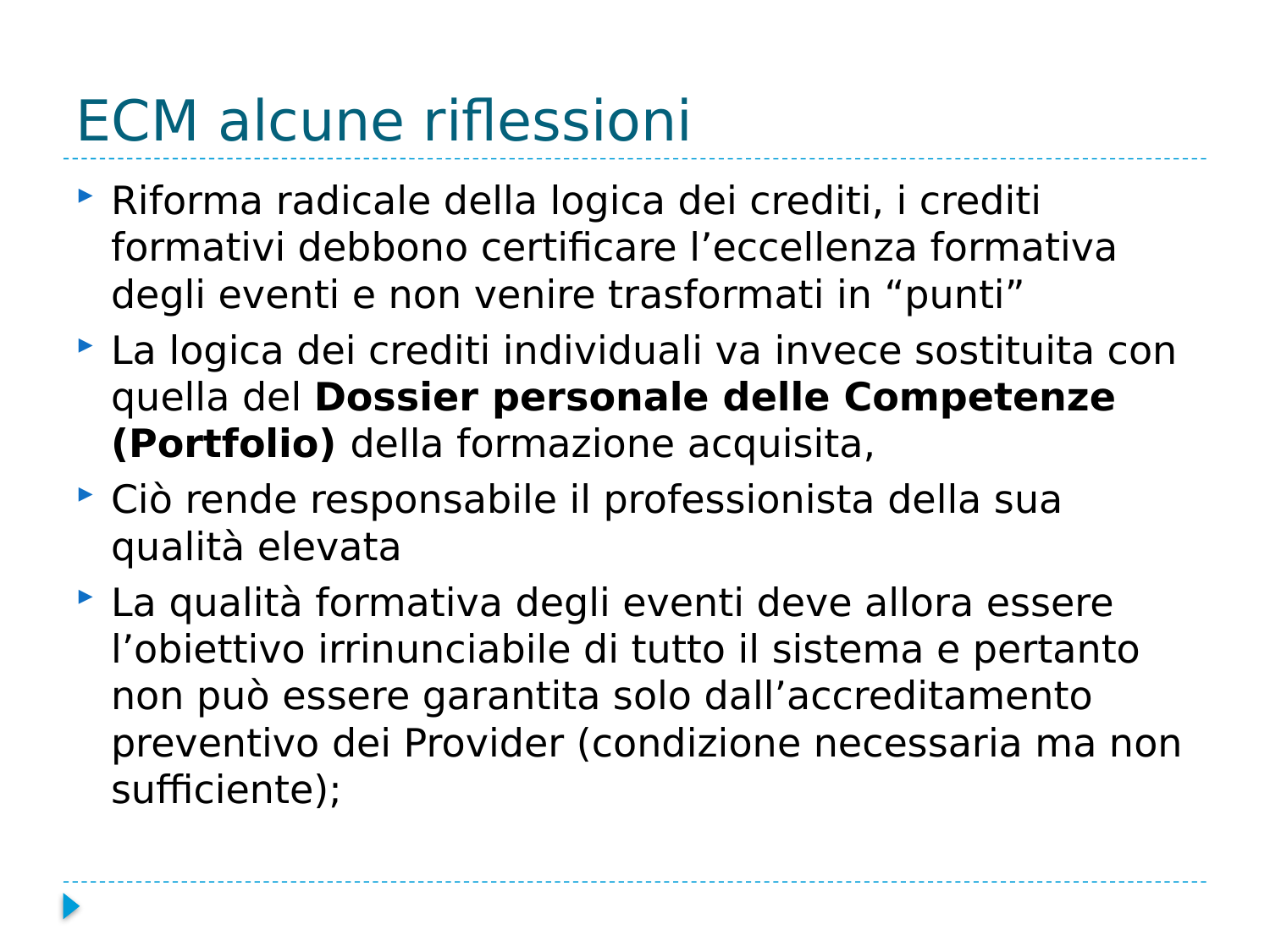

# ECM alcune riflessioni
Riforma radicale della logica dei crediti, i crediti formativi debbono certificare l’eccellenza formativa degli eventi e non venire trasformati in “punti”
La logica dei crediti individuali va invece sostituita con quella del Dossier personale delle Competenze  (Portfolio) della formazione acquisita,
Ciò rende responsabile il professionista della sua qualità elevata
La qualità formativa degli eventi deve allora essere l’obiettivo irrinunciabile di tutto il sistema e pertanto non può essere garantita solo dall’accreditamento preventivo dei Provider (condizione necessaria ma non sufficiente);